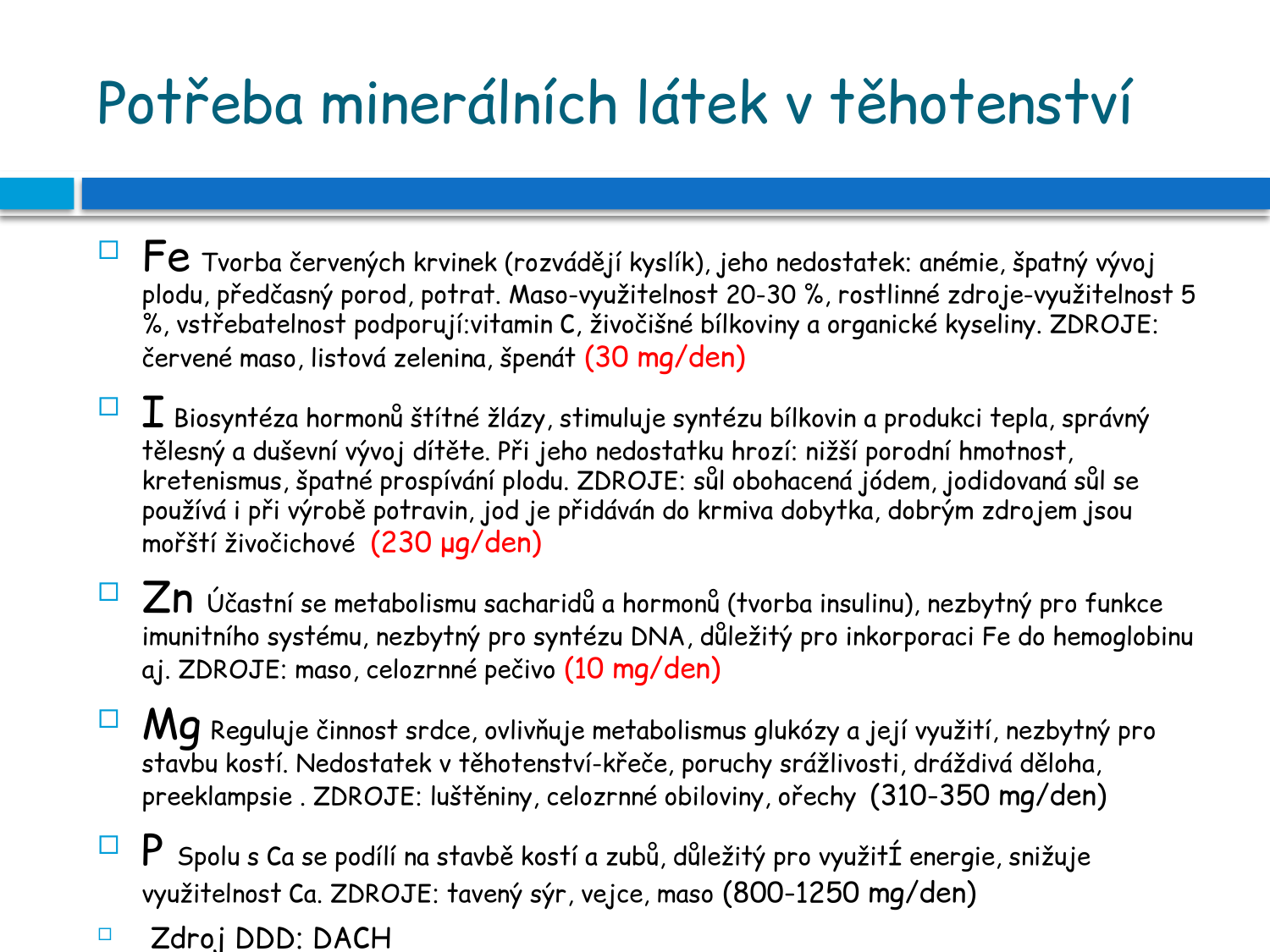

# Potřeba minerálních látek v těhotenství
Fe Tvorba červených krvinek (rozvádějí kyslík), jeho nedostatek: anémie, špatný vývoj plodu, předčasný porod, potrat. Maso-využitelnost 20-30 %, rostlinné zdroje-využitelnost 5 %, vstřebatelnost podporují:vitamin C, živočišné bílkoviny a organické kyseliny. ZDROJE: červené maso, listová zelenina, špenát (30 mg/den)
I Biosyntéza hormonů štítné žlázy, stimuluje syntézu bílkovin a produkci tepla, správný tělesný a duševní vývoj dítěte. Při jeho nedostatku hrozí: nižší porodní hmotnost, kretenismus, špatné prospívání plodu. ZDROJE: sůl obohacená jódem, jodidovaná sůl se používá i při výrobě potravin, jod je přidáván do krmiva dobytka, dobrým zdrojem jsou mořští živočichové  (230 μg/den)
Zn Účastní se metabolismu sacharidů a hormonů (tvorba insulinu), nezbytný pro funkce imunitního systému, nezbytný pro syntézu DNA, důležitý pro inkorporaci Fe do hemoglobinu aj. ZDROJE: maso, celozrnné pečivo (10 mg/den)
Mg Reguluje činnost srdce, ovlivňuje metabolismus glukózy a její využití, nezbytný pro stavbu kostí. Nedostatek v těhotenství-křeče, poruchy srážlivosti, dráždivá děloha, preeklampsie . ZDROJE: luštěniny, celozrnné obiloviny, ořechy (310-350 mg/den)
P Spolu s Ca se podílí na stavbě kostí a zubů, důležitý pro využitÍ energie, snižuje využitelnost Ca. ZDROJE: tavený sýr, vejce, maso (800-1250 mg/den)
 Zdroj DDD: DACH